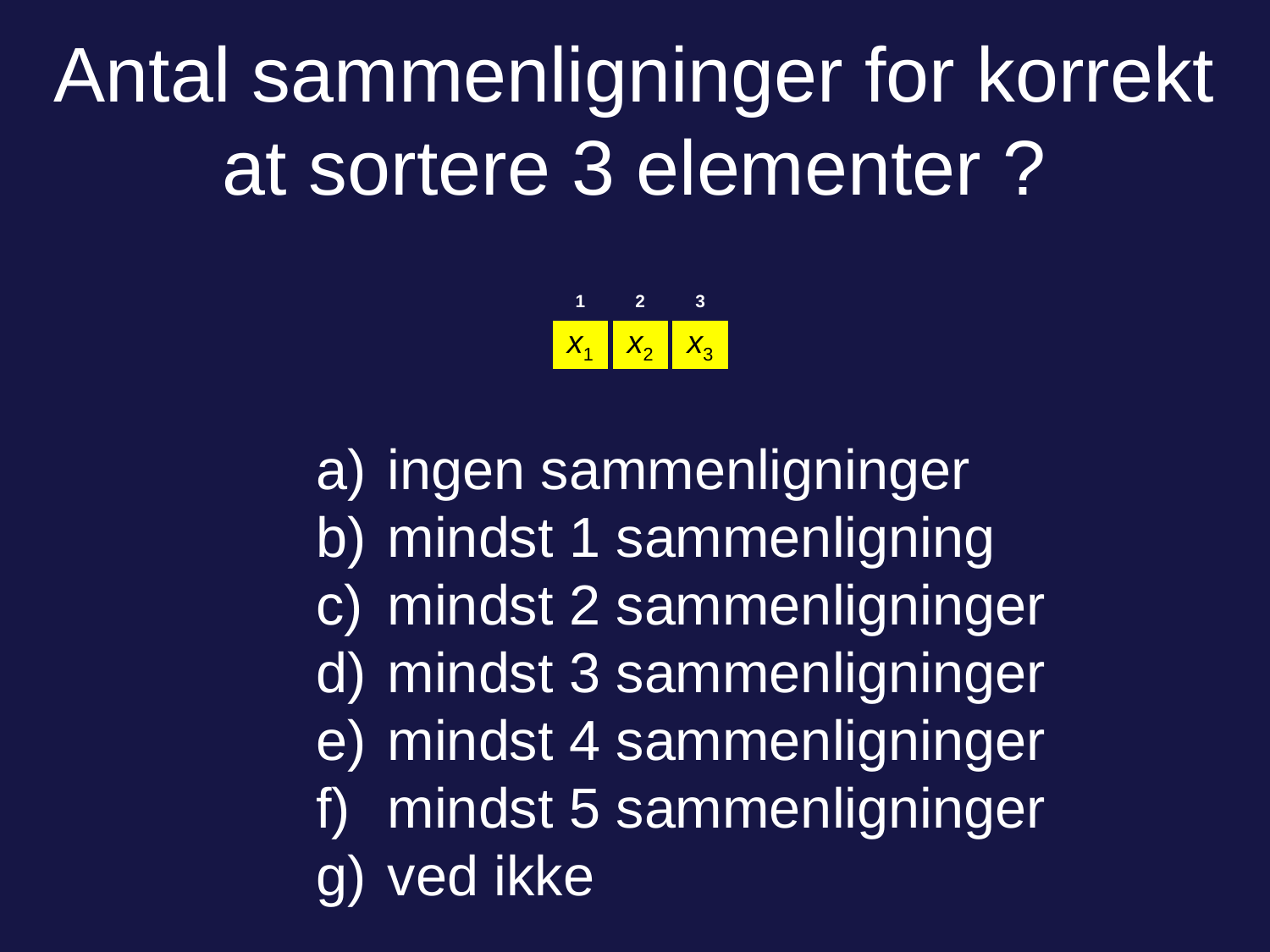

# Antal sammenligninger for korrekt at sortere 3 elementer ?
| 1 | 2 | 3 |
| --- | --- | --- |
| x1 | x2 | x3 |
ingen sammenligninger
mindst 1 sammenligning
mindst 2 sammenligninger
mindst 3 sammenligninger
mindst 4 sammenligninger
mindst 5 sammenligninger
ved ikke
98 of 142